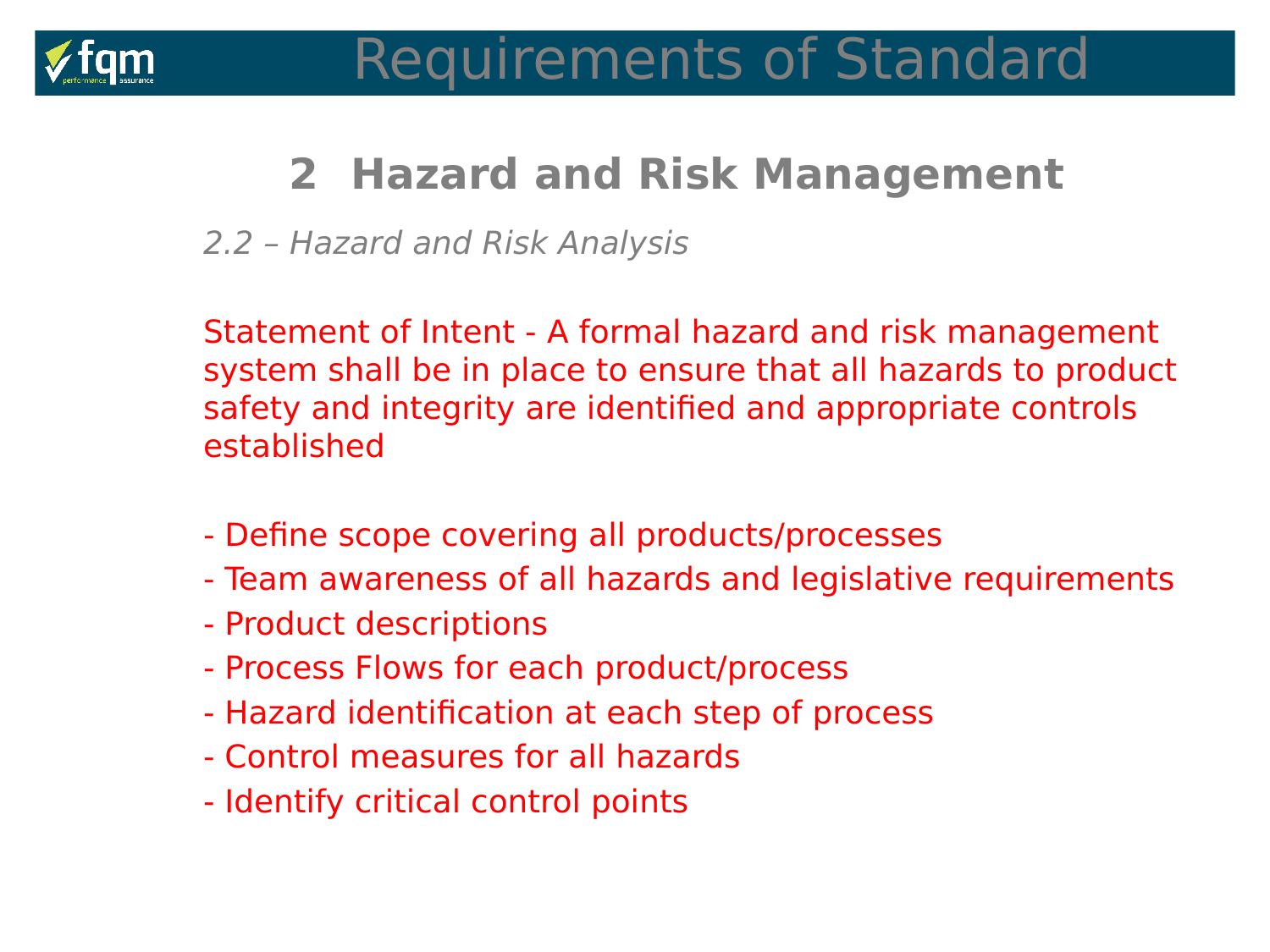

Requirements of Standard
2	Hazard and Risk Management
2.2 – Hazard and Risk Analysis

Statement of Intent - A formal hazard and risk management system shall be in place to ensure that all hazards to product safety and integrity are identified and appropriate controls established

- Define scope covering all products/processes
- Team awareness of all hazards and legislative requirements
- Product descriptions
- Process Flows for each product/process
- Hazard identification at each step of process
- Control measures for all hazards
- Identify critical control points